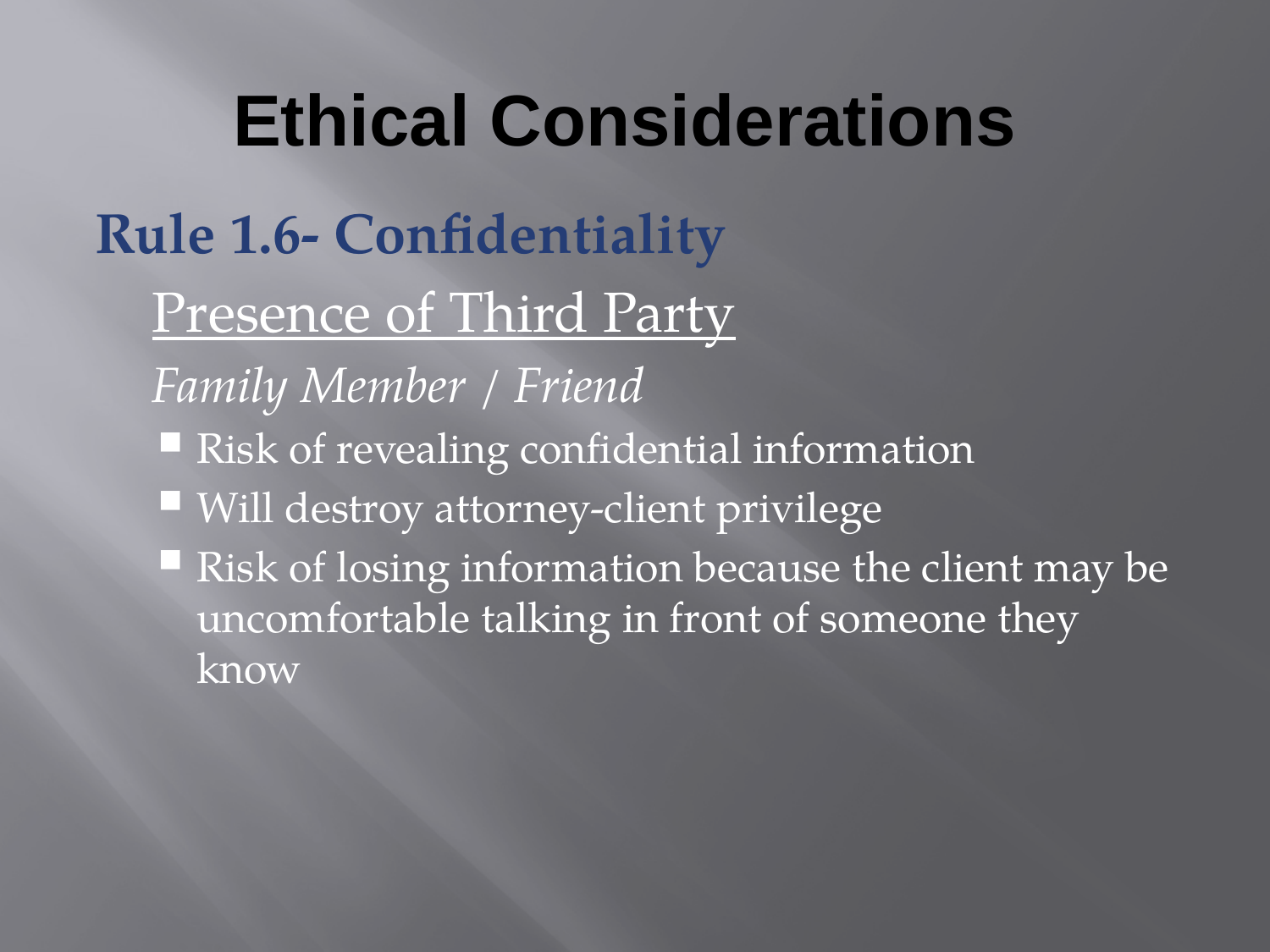

# Ethical Considerations
Rule 1.6- Confidentiality
	Presence of Third Party
	Family Member / Friend
Risk of revealing confidential information
Will destroy attorney-client privilege
Risk of losing information because the client may be uncomfortable talking in front of someone they know